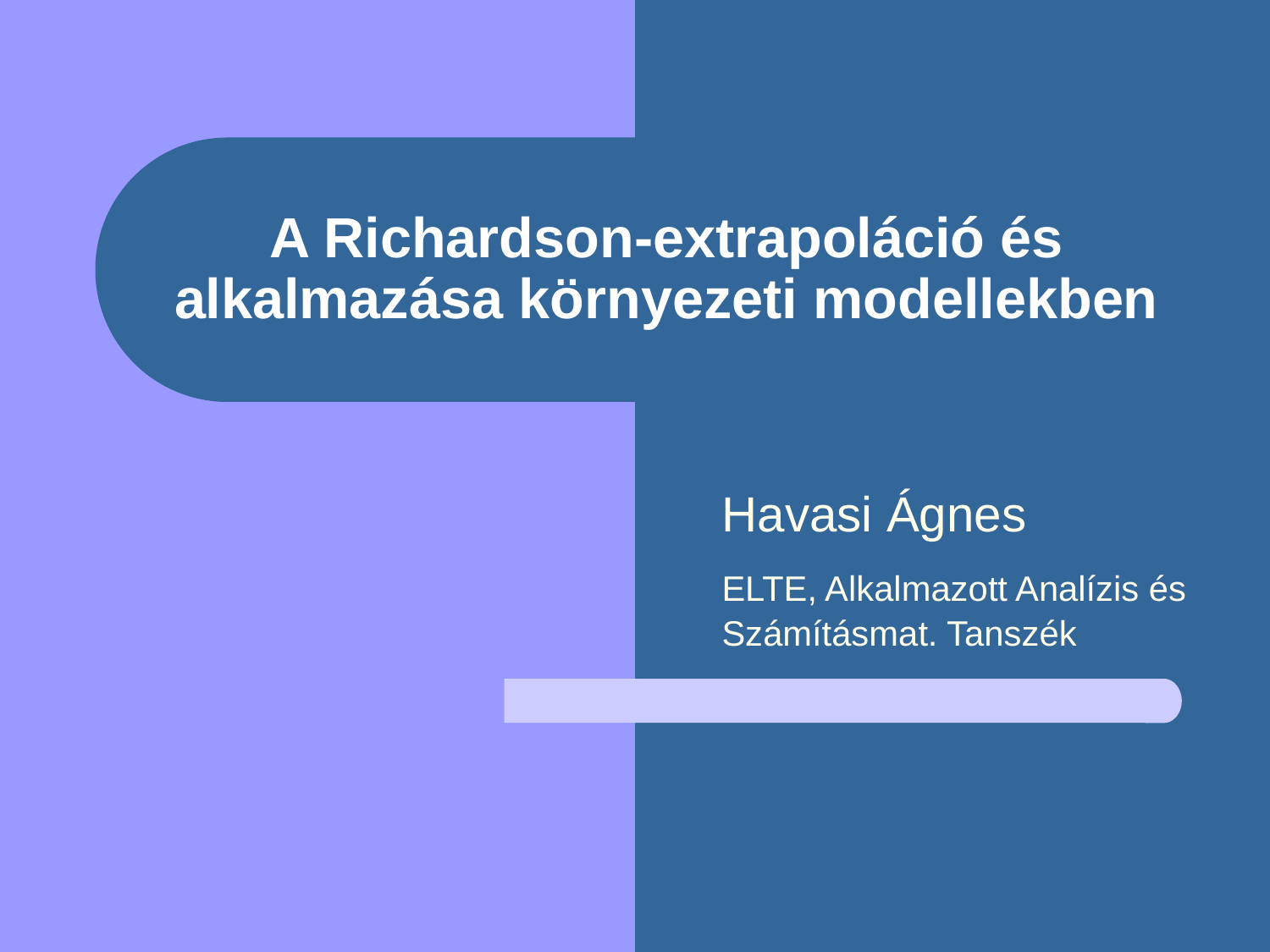

# A Richardson-extrapoláció és alkalmazása környezeti modellekben
		Havasi Ágnes
		ELTE, Alkalmazott Analízis és 		Számításmat. Tanszék